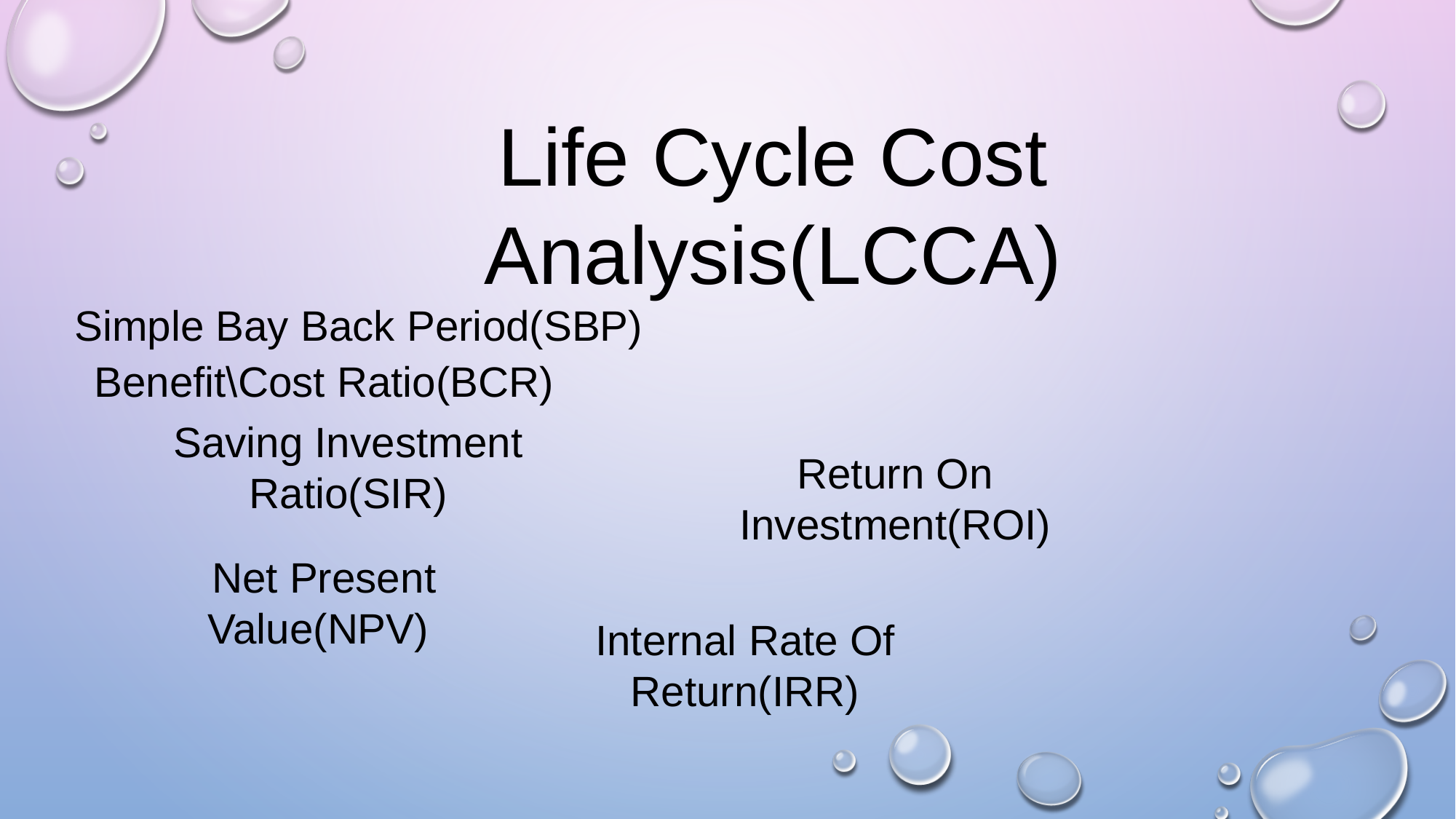

Life Cycle Cost Analysis(LCCA)
Simple Bay Back Period(SBP)
Benefit\Cost Ratio(BCR)
Saving Investment Ratio(SIR)
Return On Investment(ROI)
Net Present Value(NPV)
Internal Rate Of Return(IRR)